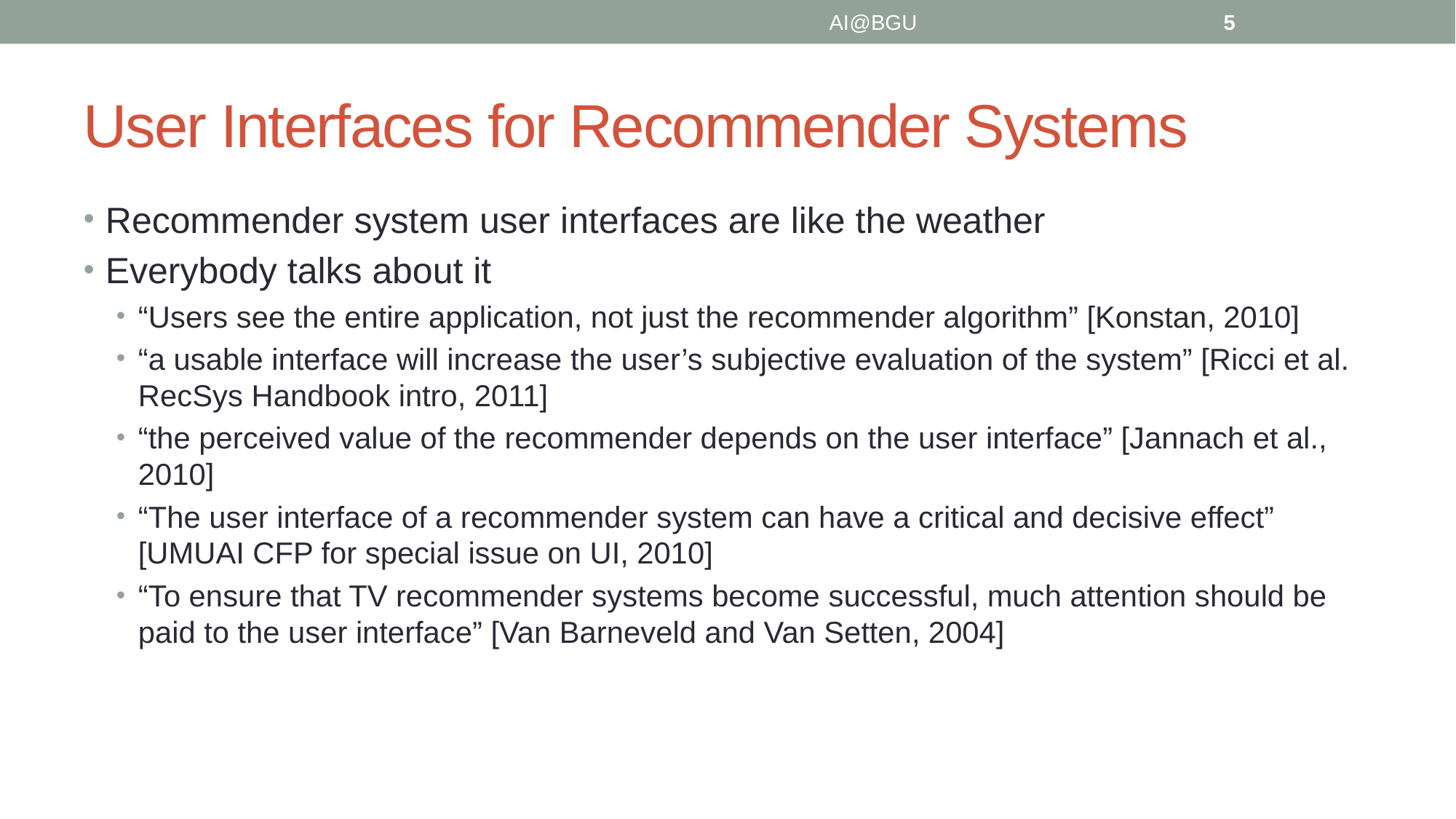

AI@BGU
5
# User Interfaces for Recommender Systems
Recommender system user interfaces are like the weather
Everybody talks about it
“Users see the entire application, not just the recommender algorithm” [Konstan, 2010]
“a usable interface will increase the user’s subjective evaluation of the system” [Ricci et al. RecSys Handbook intro, 2011]
“the perceived value of the recommender depends on the user interface” [Jannach et al., 2010]
“The user interface of a recommender system can have a critical and decisive effect” [UMUAI CFP for special issue on UI, 2010]
“To ensure that TV recommender systems become successful, much attention should be paid to the user interface” [Van Barneveld and Van Setten, 2004]